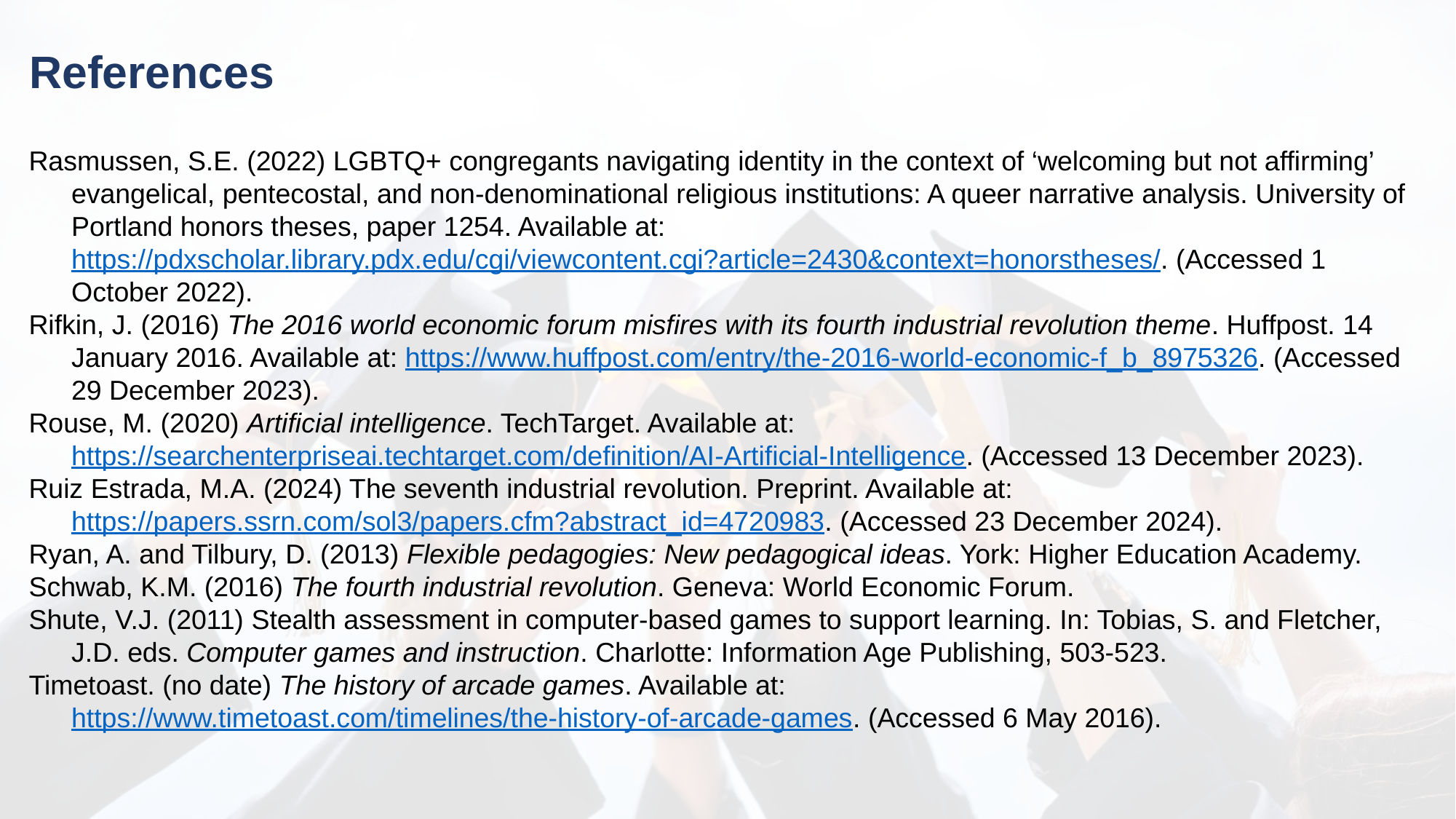

References
Rasmussen, S.E. (2022) LGBTQ+ congregants navigating identity in the context of ‘welcoming but not affirming’ evangelical, pentecostal, and non-denominational religious institutions: A queer narrative analysis. University of Portland honors theses, paper 1254. Available at: https://pdxscholar.library.pdx.edu/cgi/viewcontent.cgi?article=2430&context=honorstheses/. (Accessed 1 October 2022).
Rifkin, J. (2016) The 2016 world economic forum misfires with its fourth industrial revolution theme. Huffpost. 14 January 2016. Available at: https://www.huffpost.com/entry/the-2016-world-economic-f_b_8975326. (Accessed 29 December 2023).
Rouse, M. (2020) Artificial intelligence. TechTarget. Available at: https://searchenterpriseai.techtarget.com/definition/AI-Artificial-Intelligence. (Accessed 13 December 2023).
Ruiz Estrada, M.A. (2024) The seventh industrial revolution. Preprint. Available at: https://papers.ssrn.com/sol3/papers.cfm?abstract_id=4720983. (Accessed 23 December 2024).
Ryan, A. and Tilbury, D. (2013) Flexible pedagogies: New pedagogical ideas. York: Higher Education Academy.
Schwab, K.M. (2016) The fourth industrial revolution. Geneva: World Economic Forum.
Shute, V.J. (2011) Stealth assessment in computer-based games to support learning. In: Tobias, S. and Fletcher, J.D. eds. Computer games and instruction. Charlotte: Information Age Publishing, 503-523.
Timetoast. (no date) The history of arcade games. Available at: https://www.timetoast.com/timelines/the-history-of-arcade-games. (Accessed 6 May 2016).